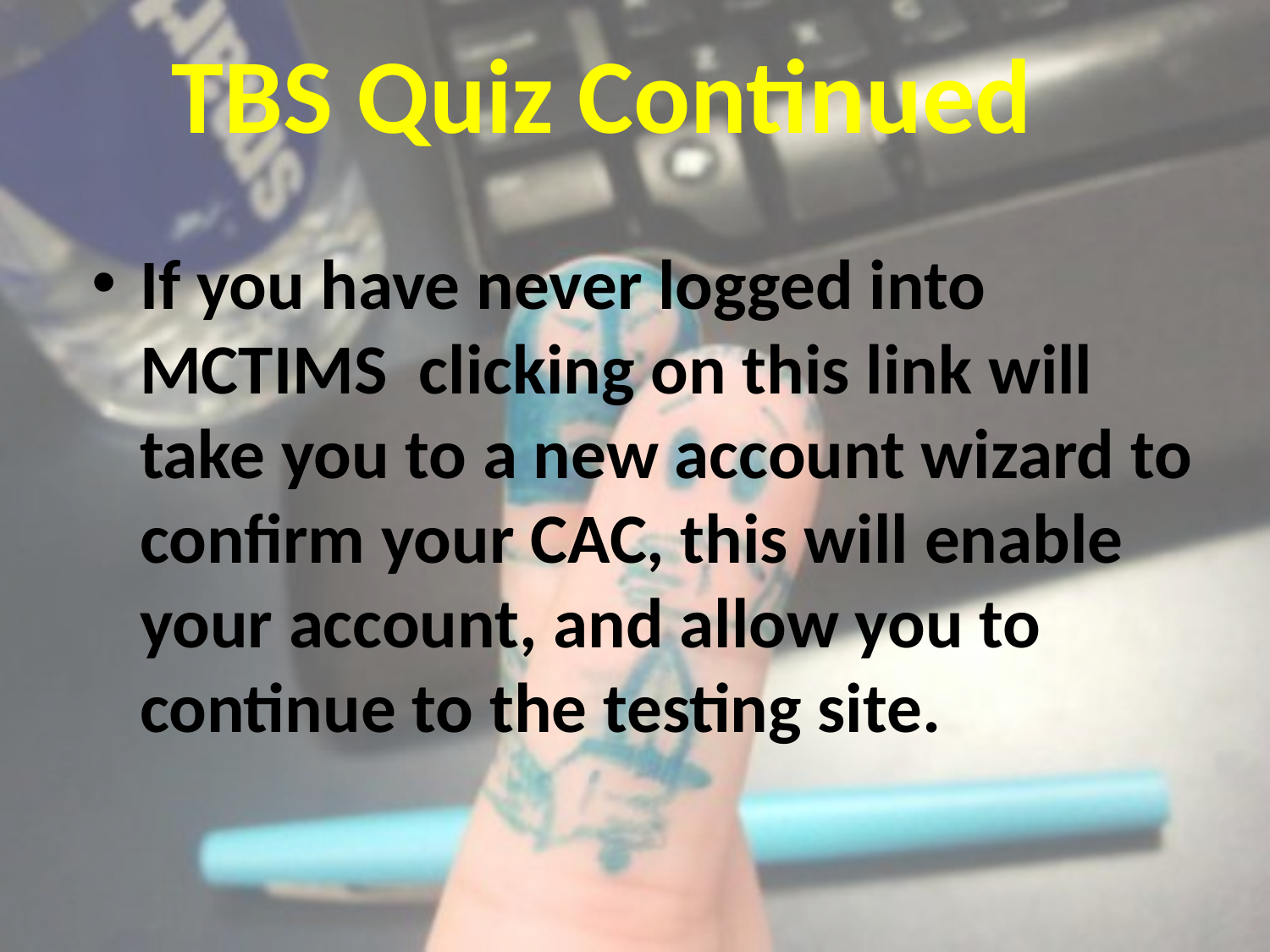

TBS Quiz Continued
If you have never logged into MCTIMS  clicking on this link will take you to a new account wizard to confirm your CAC, this will enable your account, and allow you to continue to the testing site.